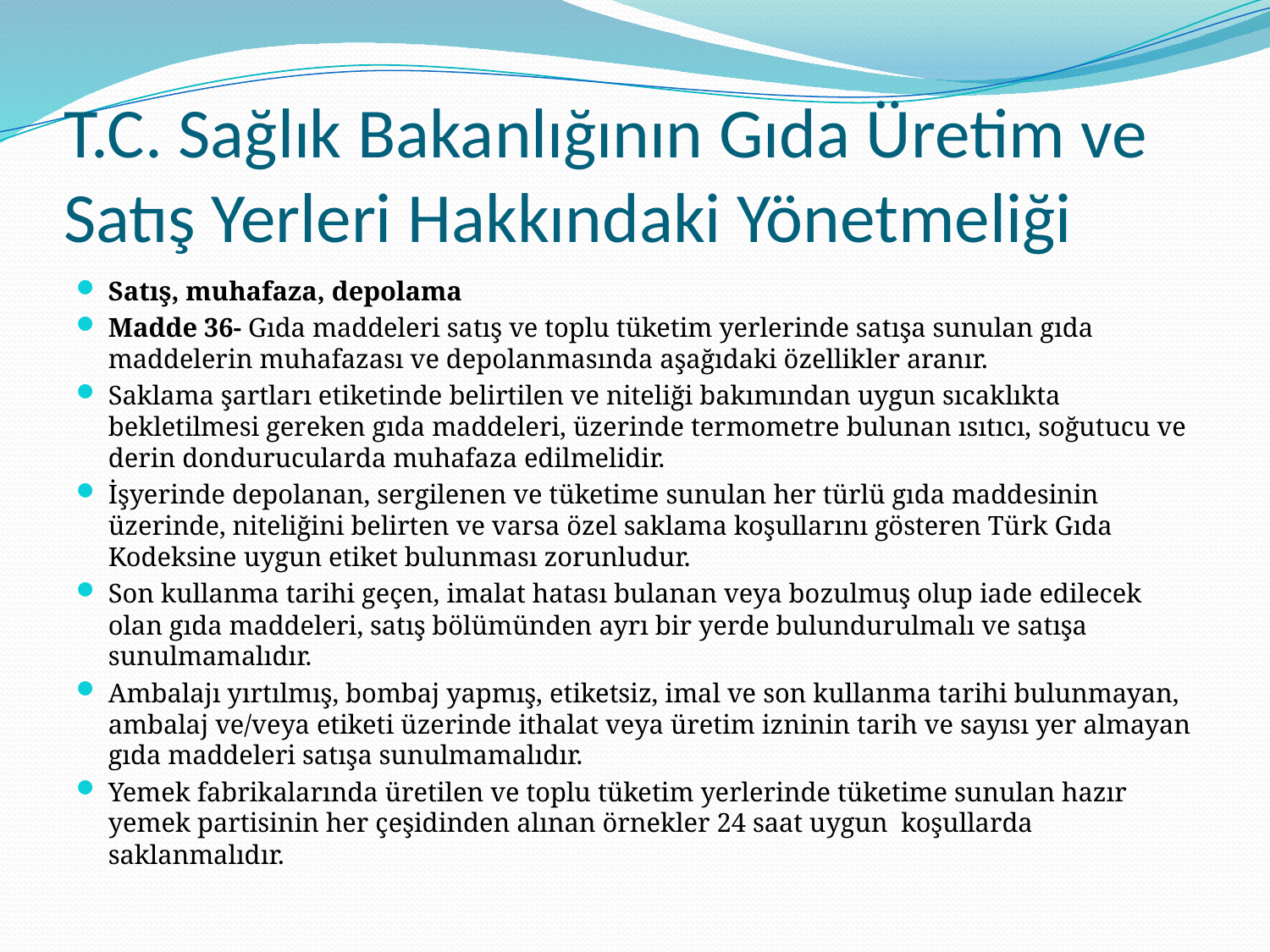

# T.C. Sağlık Bakanlığının Gıda Üretim ve Satış Yerleri Hakkındaki Yönetmeliği
Satış, muhafaza, depolama
Madde 36- Gıda maddeleri satış ve toplu tüketim yerlerinde satışa sunulan gıda maddelerin muhafazası ve depolanmasında aşağıdaki özellikler aranır.
Saklama şartları etiketinde belirtilen ve niteliği bakımından uygun sıcaklıkta bekletilmesi gereken gıda maddeleri, üzerinde termometre bulunan ısıtıcı, soğutucu ve derin dondurucularda muhafaza edilmelidir.
İşyerinde depolanan, sergilenen ve tüketime sunulan her türlü gıda maddesinin üzerinde, niteliğini belirten ve varsa özel saklama koşullarını gösteren Türk Gıda Kodeksine uygun etiket bulunması zorunludur.
Son kullanma tarihi geçen, imalat hatası bulanan veya bozulmuş olup iade edilecek olan gıda maddeleri, satış bölümünden ayrı bir yerde bulundurulmalı ve satışa sunulmamalıdır.
Ambalajı yırtılmış, bombaj yapmış, etiketsiz, imal ve son kullanma tarihi bulunmayan, ambalaj ve/veya etiketi üzerinde ithalat veya üretim izninin tarih ve sayısı yer almayan gıda maddeleri satışa sunulmamalıdır.
Yemek fabrikalarında üretilen ve toplu tüketim yerlerinde tüketime sunulan hazır yemek partisinin her çeşidinden alınan örnekler 24 saat uygun  koşullarda saklanmalıdır.